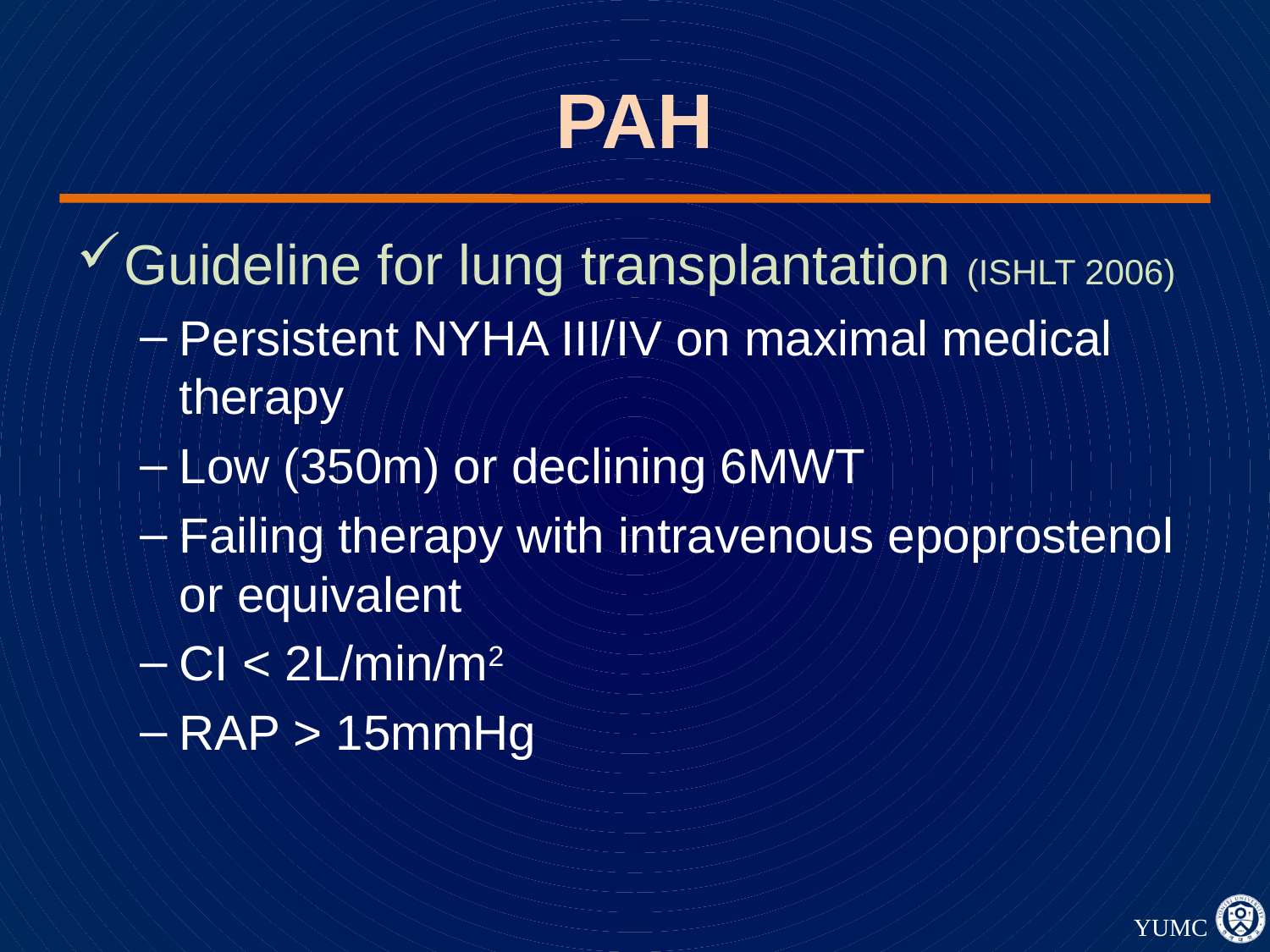

# PAH
Guideline for lung transplantation (ISHLT 2006)
Persistent NYHA III/IV on maximal medical therapy
Low (350m) or declining 6MWT
Failing therapy with intravenous epoprostenol or equivalent
CI < 2L/min/m2
RAP > 15mmHg